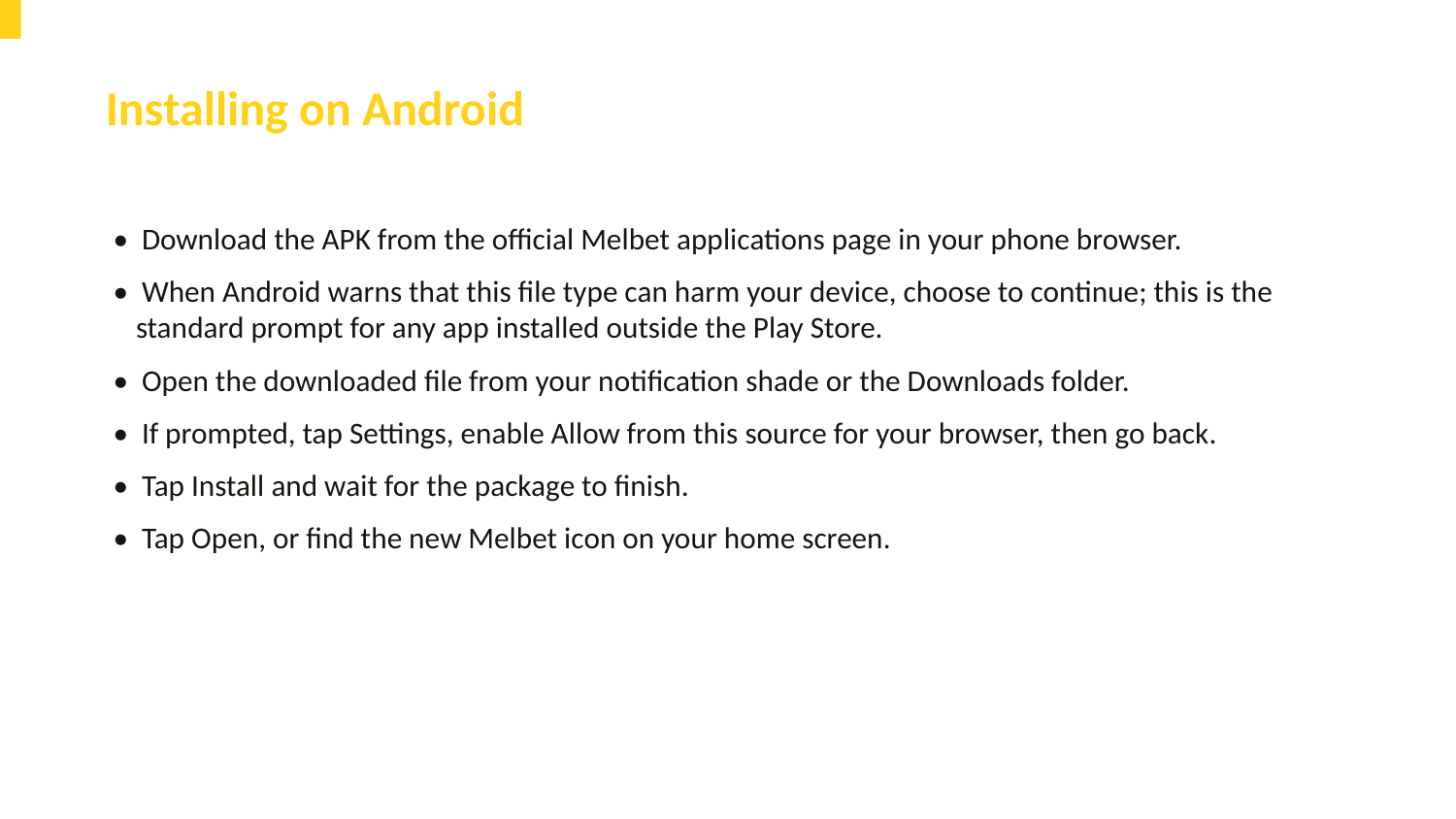

Installing on Android
•  Download the APK from the official Melbet applications page in your phone browser.
•  When Android warns that this file type can harm your device, choose to continue; this is the standard prompt for any app installed outside the Play Store.
•  Open the downloaded file from your notification shade or the Downloads folder.
•  If prompted, tap Settings, enable Allow from this source for your browser, then go back.
•  Tap Install and wait for the package to finish.
•  Tap Open, or find the new Melbet icon on your home screen.